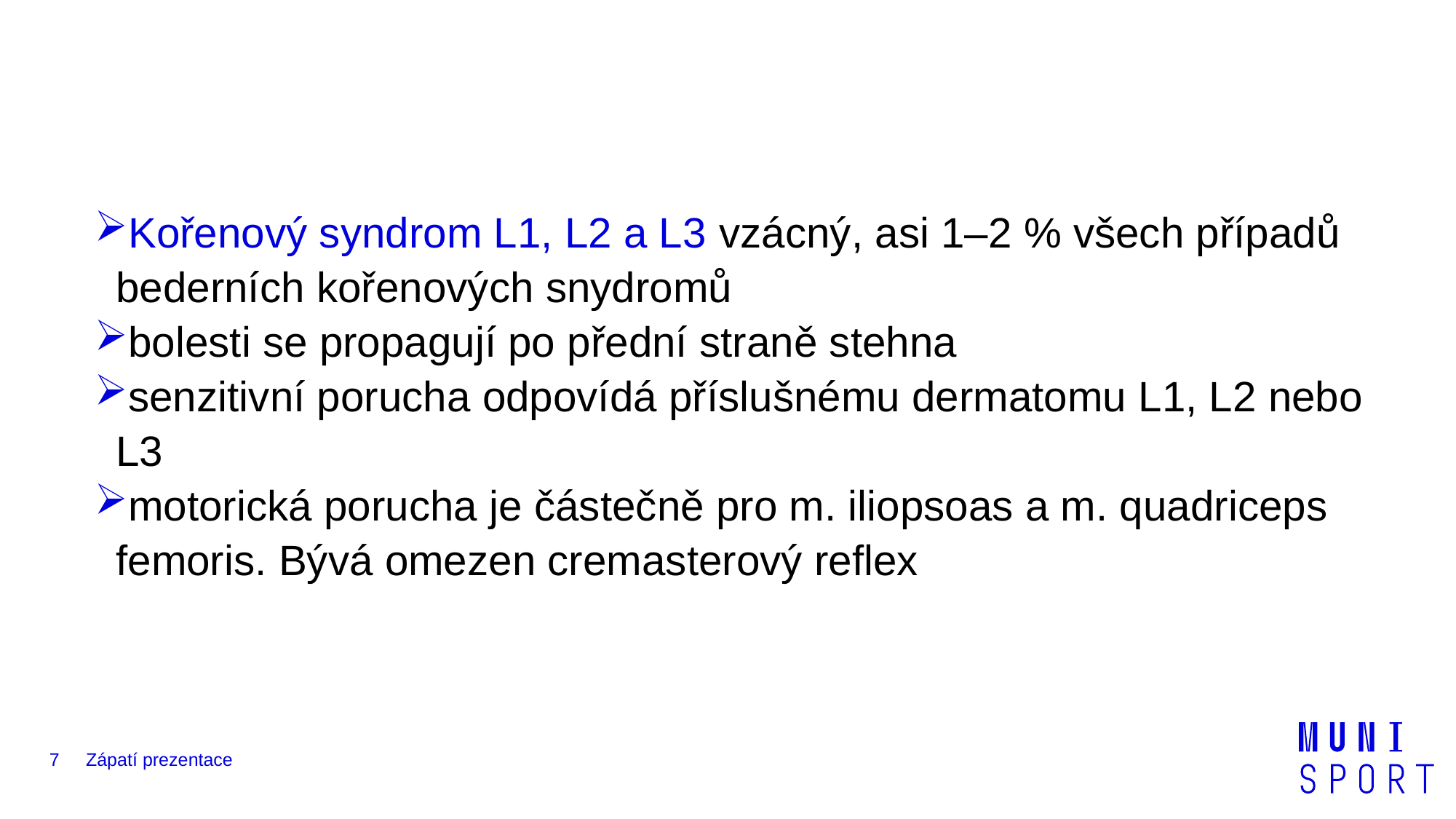

#
Kořenový syndrom L1, L2 a L3 vzácný, asi 1–2 % všech případů bederních kořenových snydromů
bolesti se propagují po přední straně stehna
senzitivní porucha odpovídá příslušnému dermatomu L1, L2 nebo L3
motorická porucha je částečně pro m. iliopsoas a m. quadriceps femoris. Bývá omezen cremasterový reflex
7
Zápatí prezentace